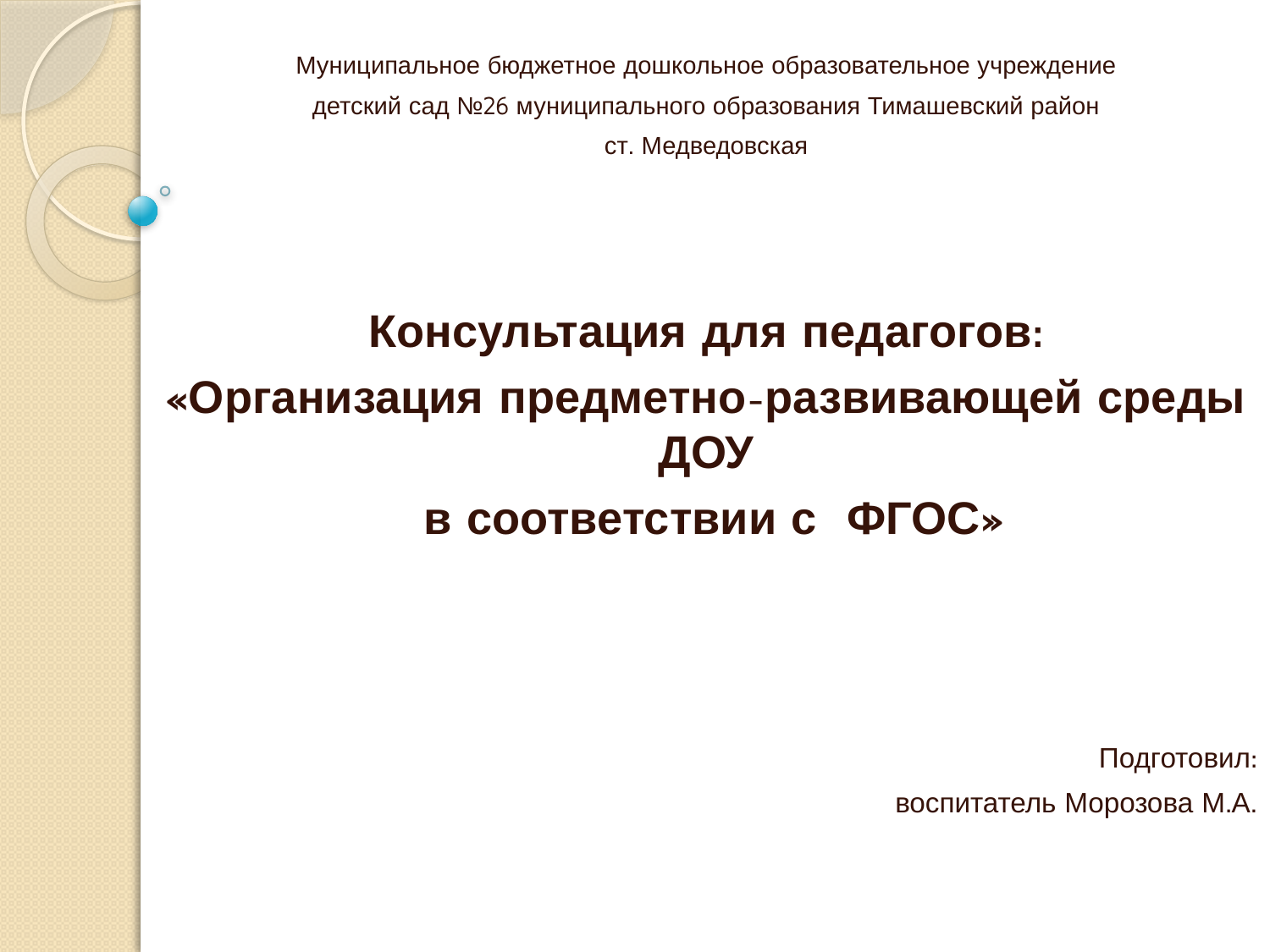

Муниципальное бюджетное дошкольное образовательное учреждение
детский сад №26 муниципального образования Тимашевский район
ст. Медведовская

Консультация для педагогов:
«Организация предметно-развивающей среды ДОУ
 в соответствии с  ФГОС»

Подготовил:
воспитатель Морозова М.А.